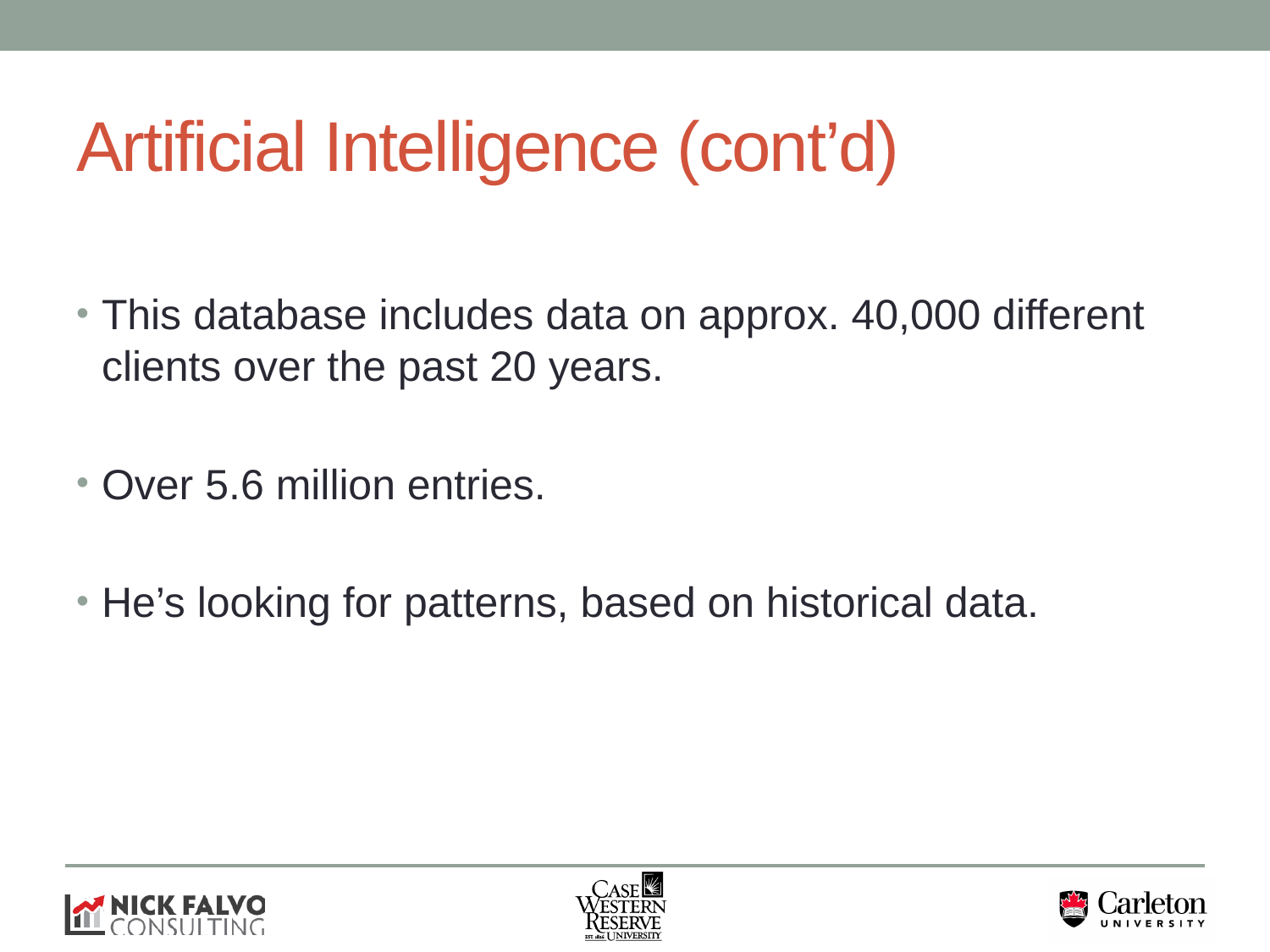

# Artificial Intelligence (cont’d)

This database includes data on approx. 40,000 different clients over the past 20 years.

Over 5.6 million entries.

He’s looking for patterns, based on historical data.